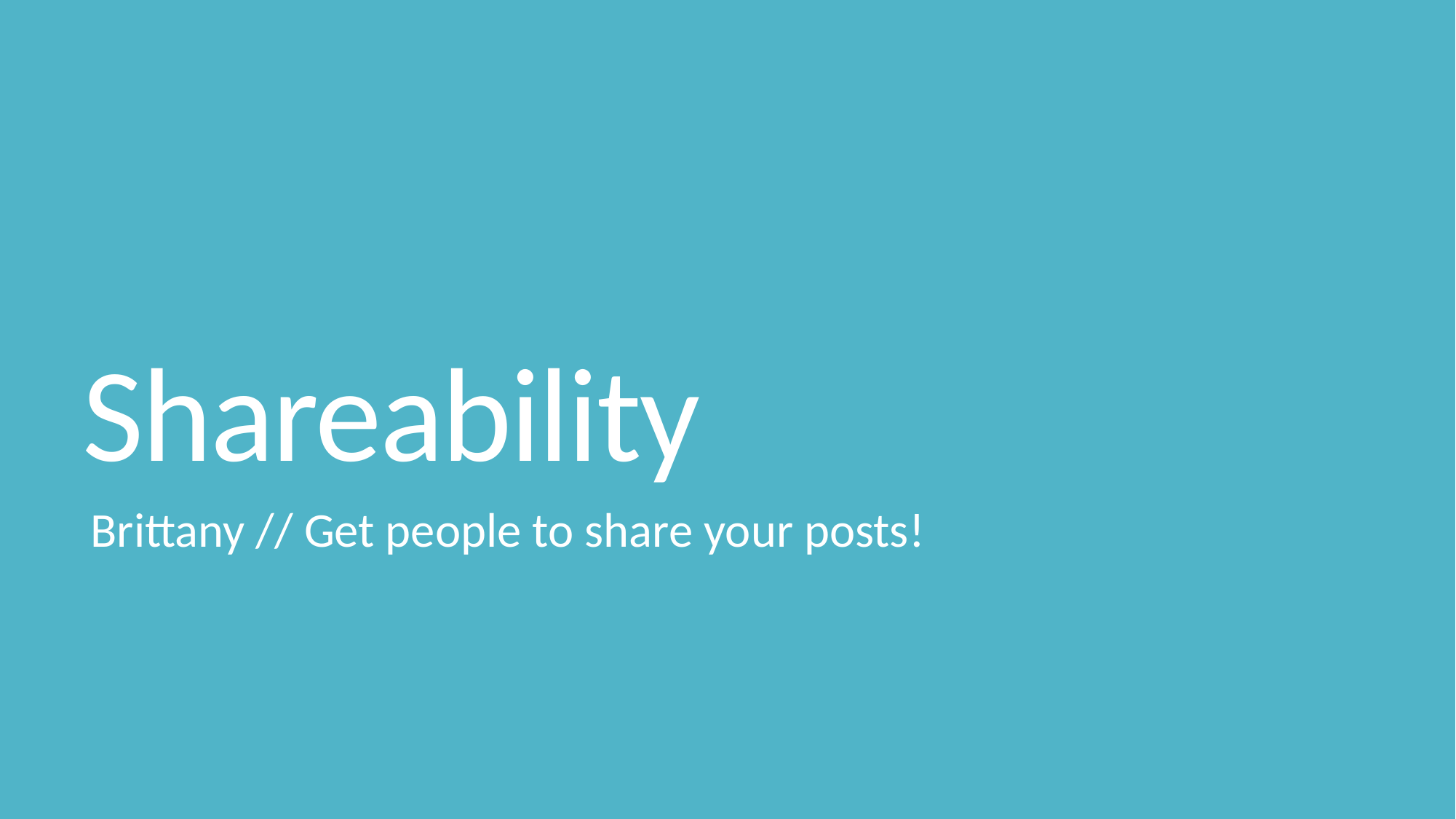

# Shareability
Brittany // Get people to share your posts!